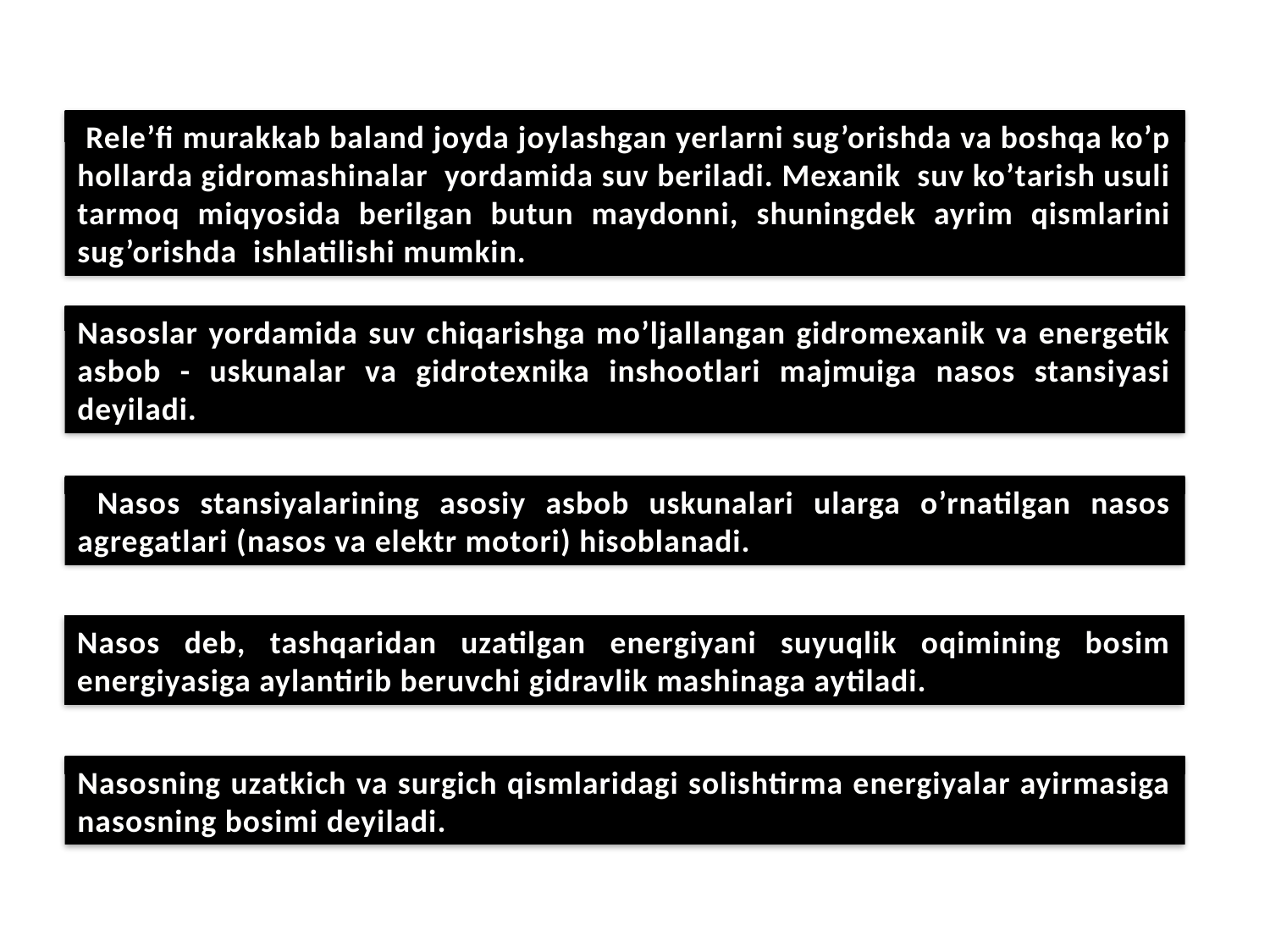

Rele’fi murakkab baland joyda joylashgan yerlarni sug’orishda va boshqa ko’p hollarda gidromashinalar  yordamida suv beriladi. Mexanik  suv ko’tarish usuli tarmoq miqyosida berilgan butun maydonni, shuningdek ayrim qismlarini sug’orishda  ishlatilishi mumkin.
Nasoslar yordamida suv chiqarishga mo’ljallangan gidromexanik va energetik asbob - uskunalar va gidrotexnika inshootlari majmuiga nasos stansiyasi deyiladi.
 Nasos stansiyalarining asosiy asbob uskunalari ularga o’rnatilgan nasos agregatlari (nasos va elektr motori) hisoblanadi.
Nasos deb, tashqaridan uzatilgan energiyani suyuqlik oqimining bosim energiyasiga aylantirib beruvchi gidravlik mashinaga aytiladi.
Nasosning uzatkich va surgich qismlaridagi solishtirma energiyalar ayirmasiga nasosning bosimi deyiladi.